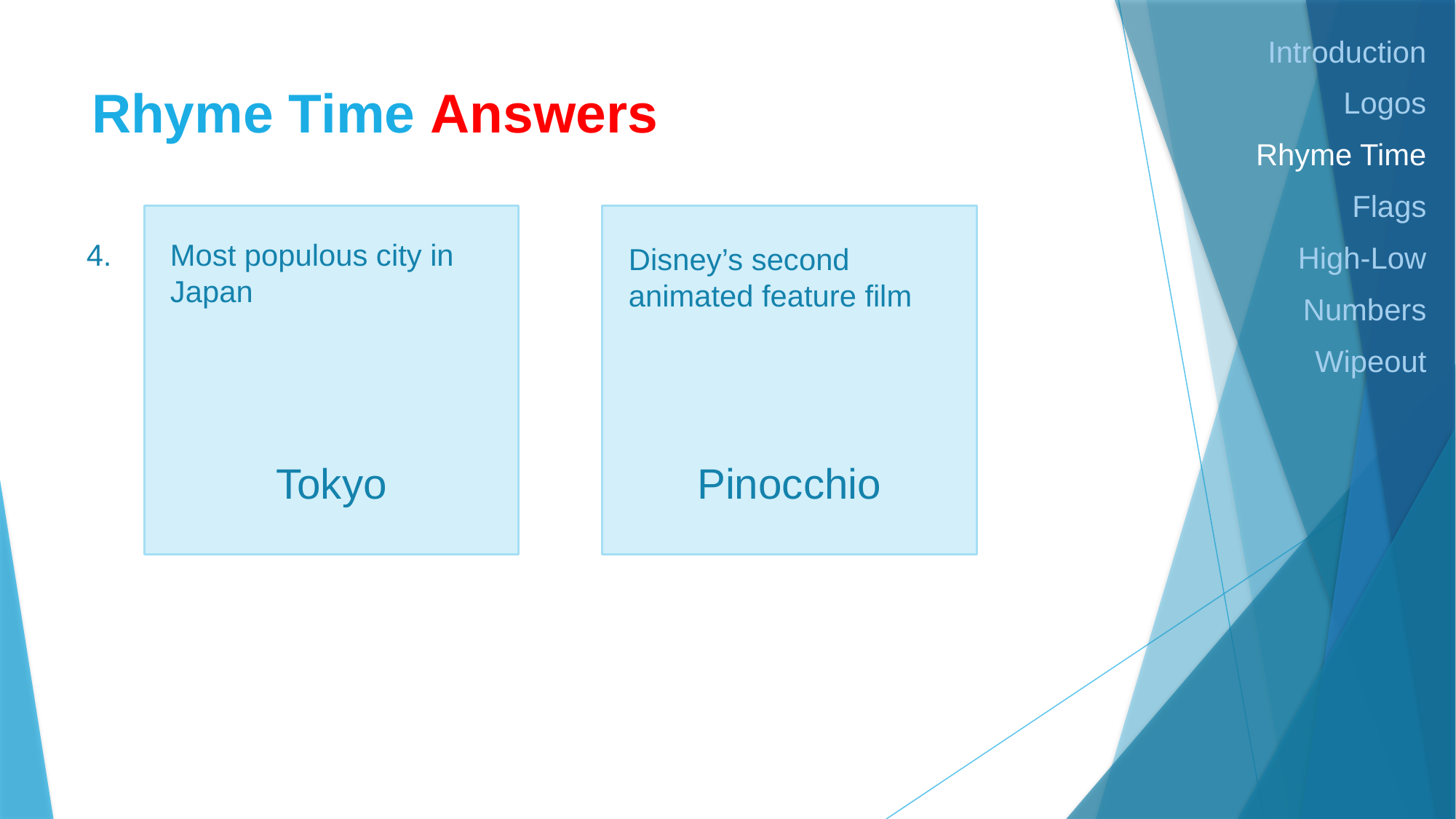

Introduction
Logos
Rhyme Time
Flags
High-Low
Numbers
Wipeout
# Rhyme Time Answers

Tokyo

Pinocchio
4.
Most populous city in Japan
Disney’s second animated feature film